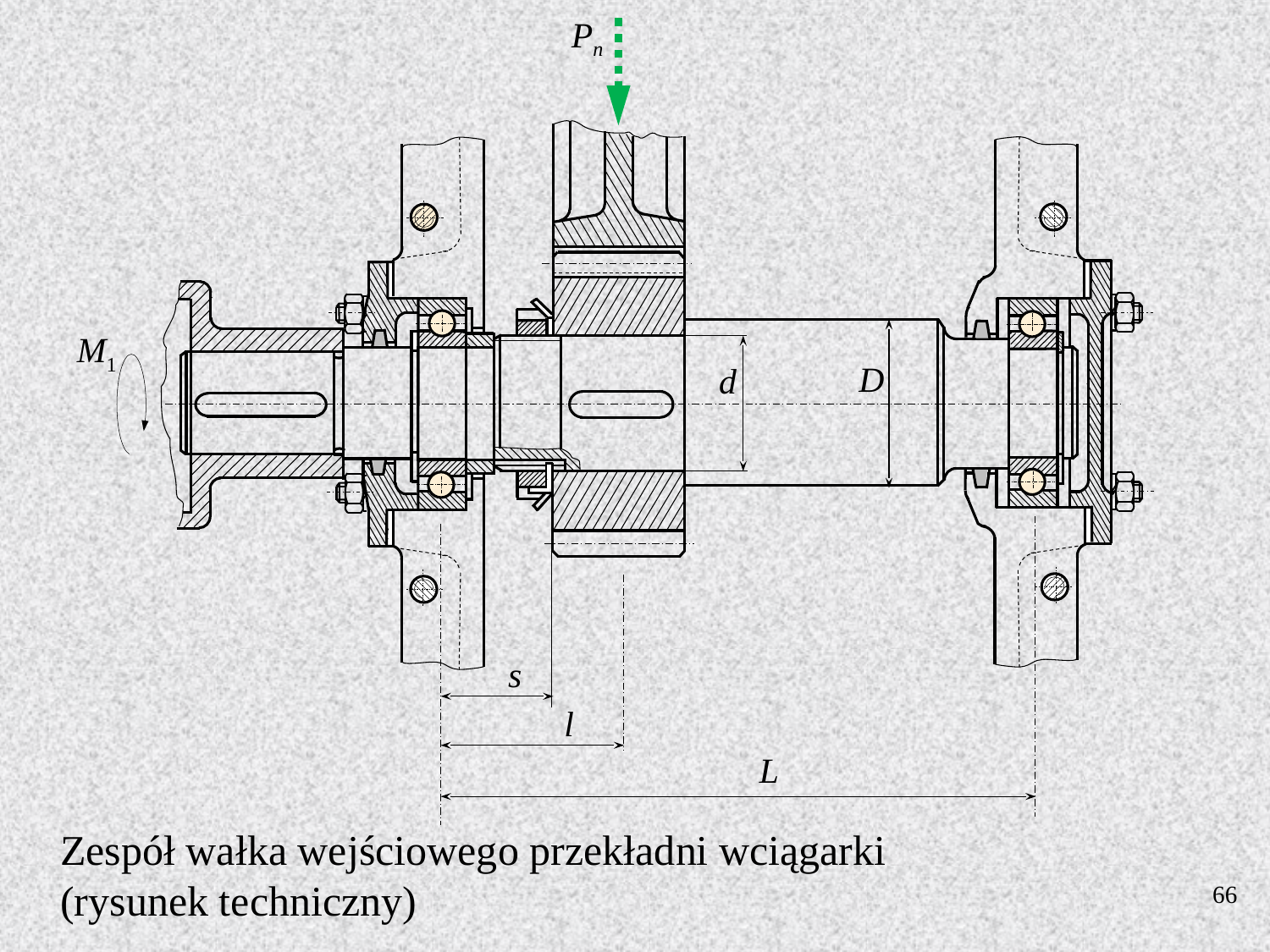

Pn

M1

D

d

s

l
L
Zespół wałka wejściowego przekładni wciągarki
(rysunek techniczny)
66